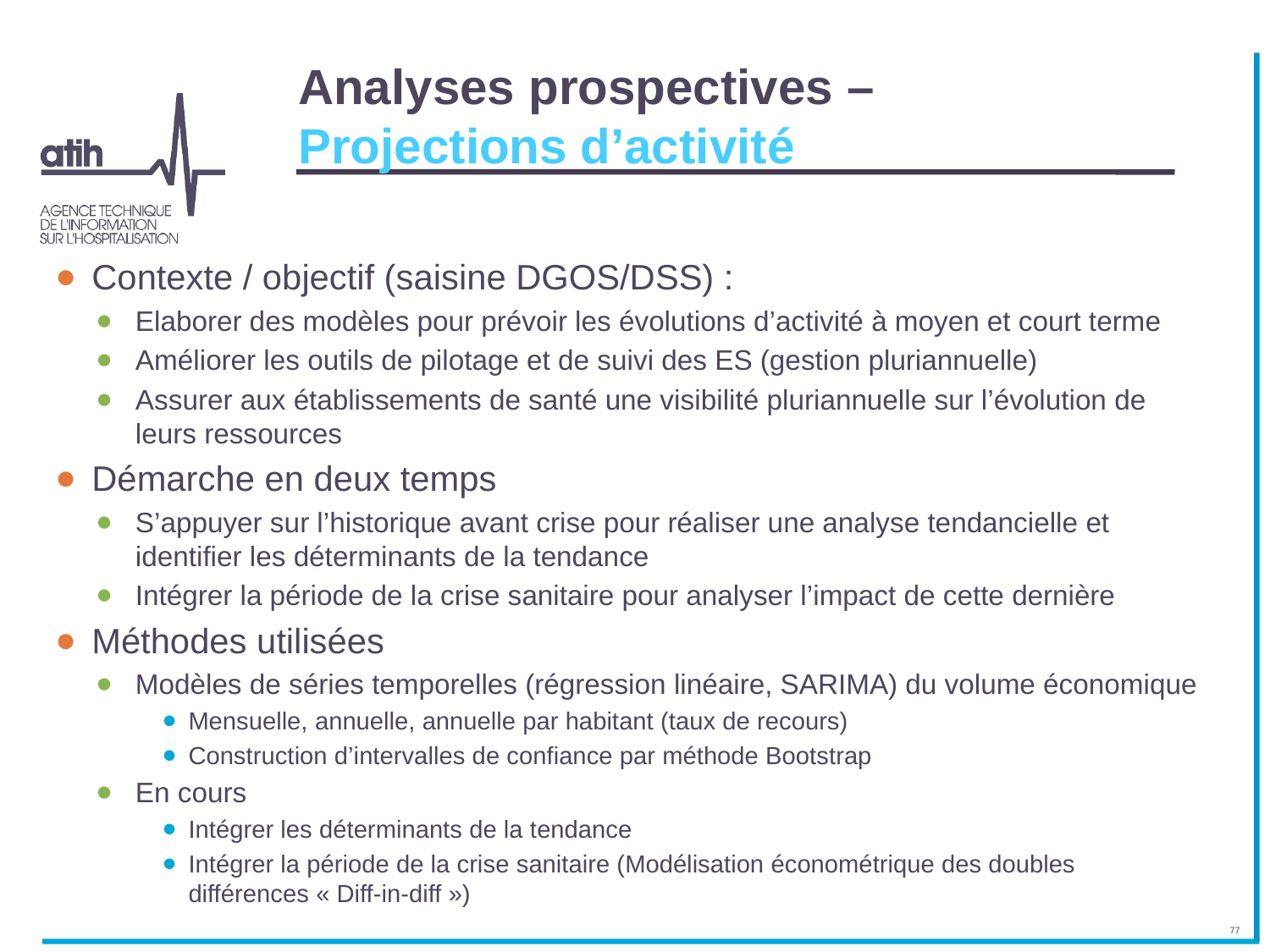

# Analyses prospectives – Projections d’activité

Contexte / objectif (saisine DGOS/DSS) :
Elaborer des modèles pour prévoir les évolutions d’activité à moyen et court terme
Améliorer les outils de pilotage et de suivi des ES (gestion pluriannuelle)
Assurer aux établissements de santé une visibilité pluriannuelle sur l’évolution de leurs ressources
Démarche en deux temps
S’appuyer sur l’historique avant crise pour réaliser une analyse tendancielle et identifier les déterminants de la tendance
Intégrer la période de la crise sanitaire pour analyser l’impact de cette dernière
Méthodes utilisées
Modèles de séries temporelles (régression linéaire, SARIMA) du volume économique
Mensuelle, annuelle, annuelle par habitant (taux de recours)
Construction d’intervalles de confiance par méthode Bootstrap
En cours
Intégrer les déterminants de la tendance
Intégrer la période de la crise sanitaire (Modélisation économétrique des doubles différences « Diff-in-diff »)

77